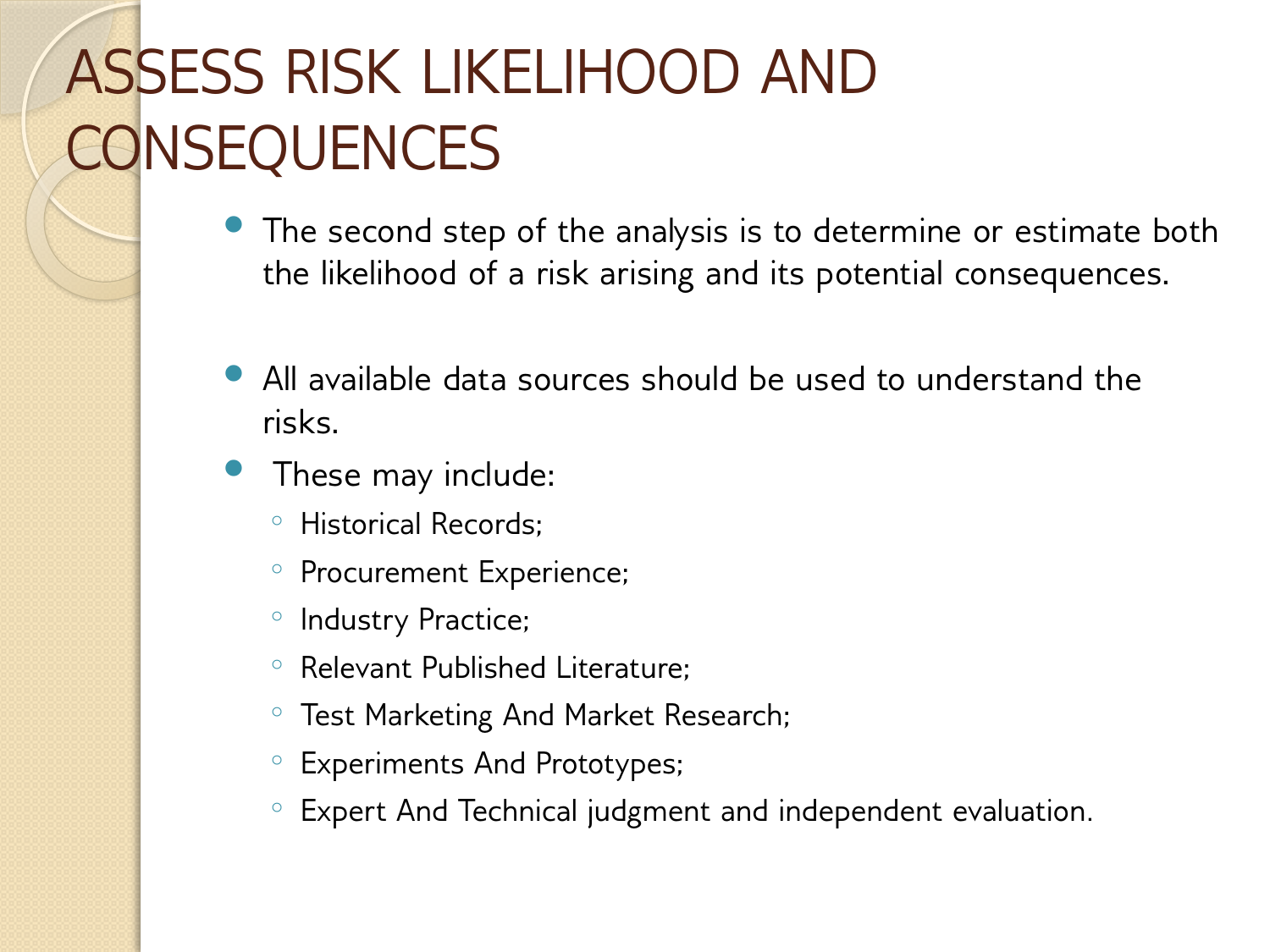

# ASSESS RISK LIKELIHOOD AND CONSEQUENCES
The second step of the analysis is to determine or estimate both the likelihood of a risk arising and its potential consequences.

All available data sources should be used to understand the risks.
 These may include:
Historical Records;
Procurement Experience;
Industry Practice;
Relevant Published Literature;
Test Marketing And Market Research;
Experiments And Prototypes;
Expert And Technical judgment and independent evaluation.